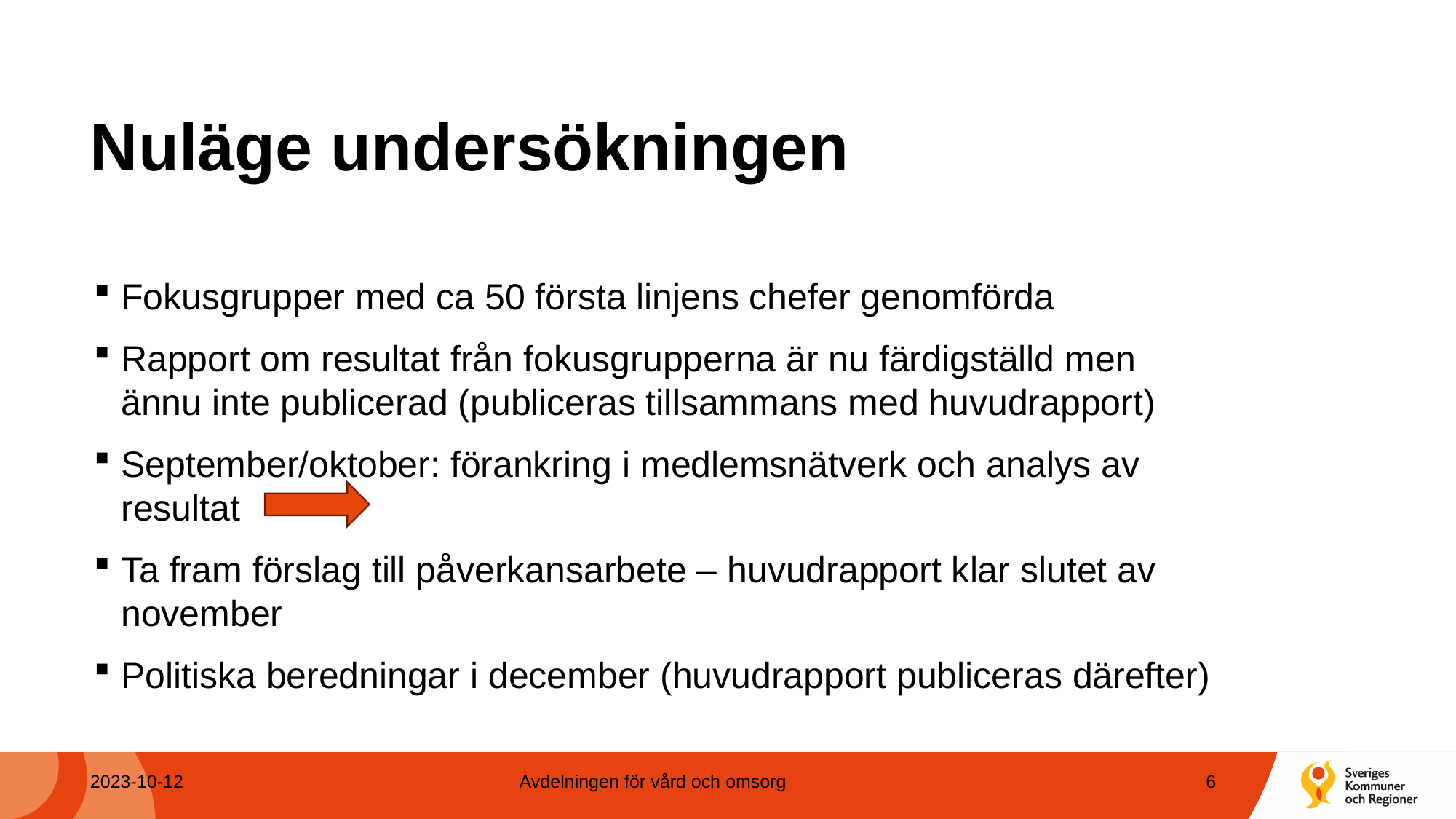

# Nuläge undersökningen
Fokusgrupper med ca 50 första linjens chefer genomförda
Rapport om resultat från fokusgrupperna är nu färdigställd men ännu inte publicerad (publiceras tillsammans med huvudrapport)
September/oktober: förankring i medlemsnätverk och analys av resultat
Ta fram förslag till påverkansarbete – huvudrapport klar slutet av november
Politiska beredningar i december (huvudrapport publiceras därefter)

2023-10-12
Avdelningen för vård och omsorg
6